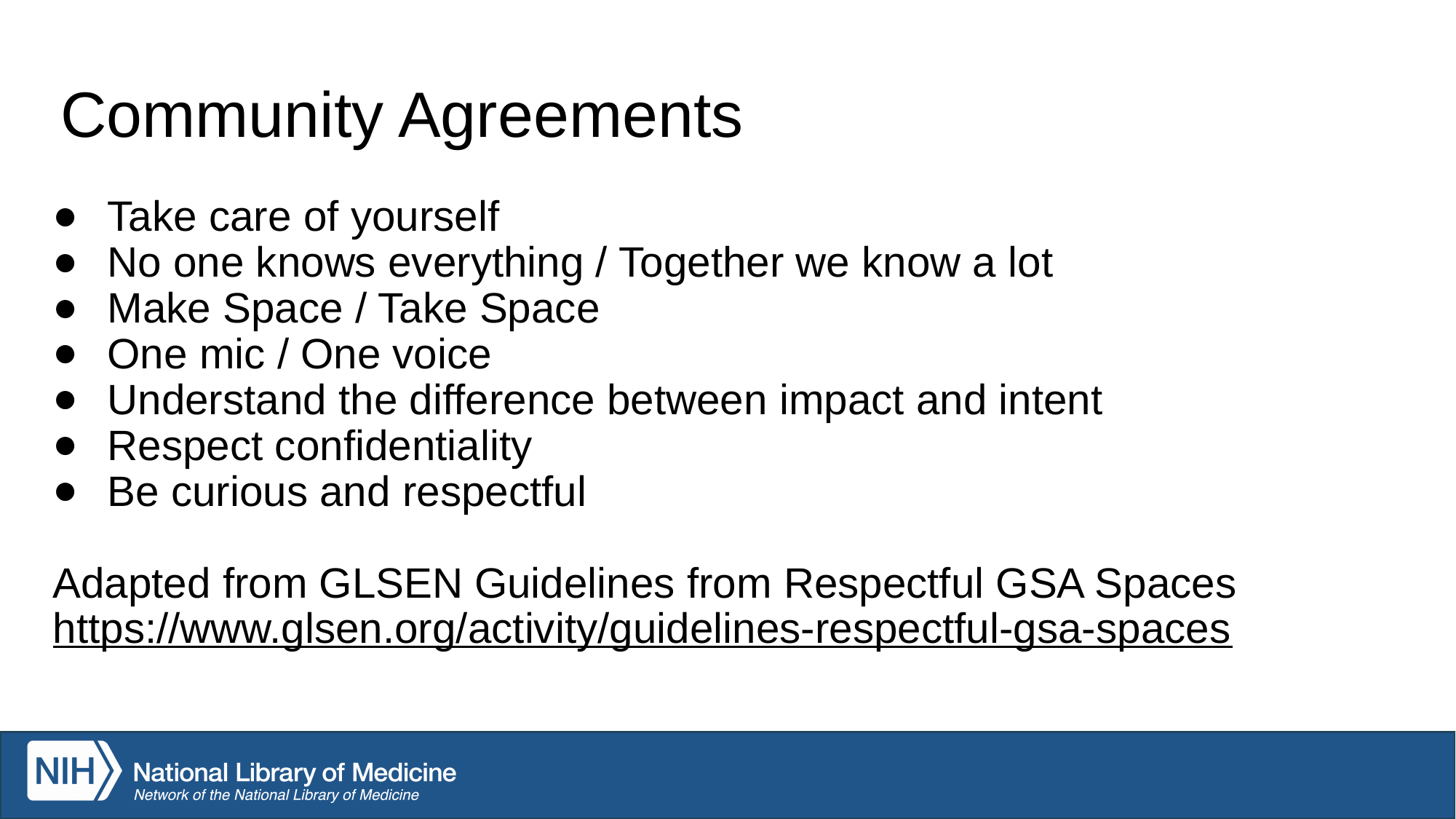

# Community Agreements
Take care of yourself
No one knows everything / Together we know a lot
Make Space / Take Space
One mic / One voice
Understand the difference between impact and intent
Respect confidentiality
Be curious and respectful

Adapted from GLSEN Guidelines from Respectful GSA Spaces
https://www.glsen.org/activity/guidelines-respectful-gsa-spaces